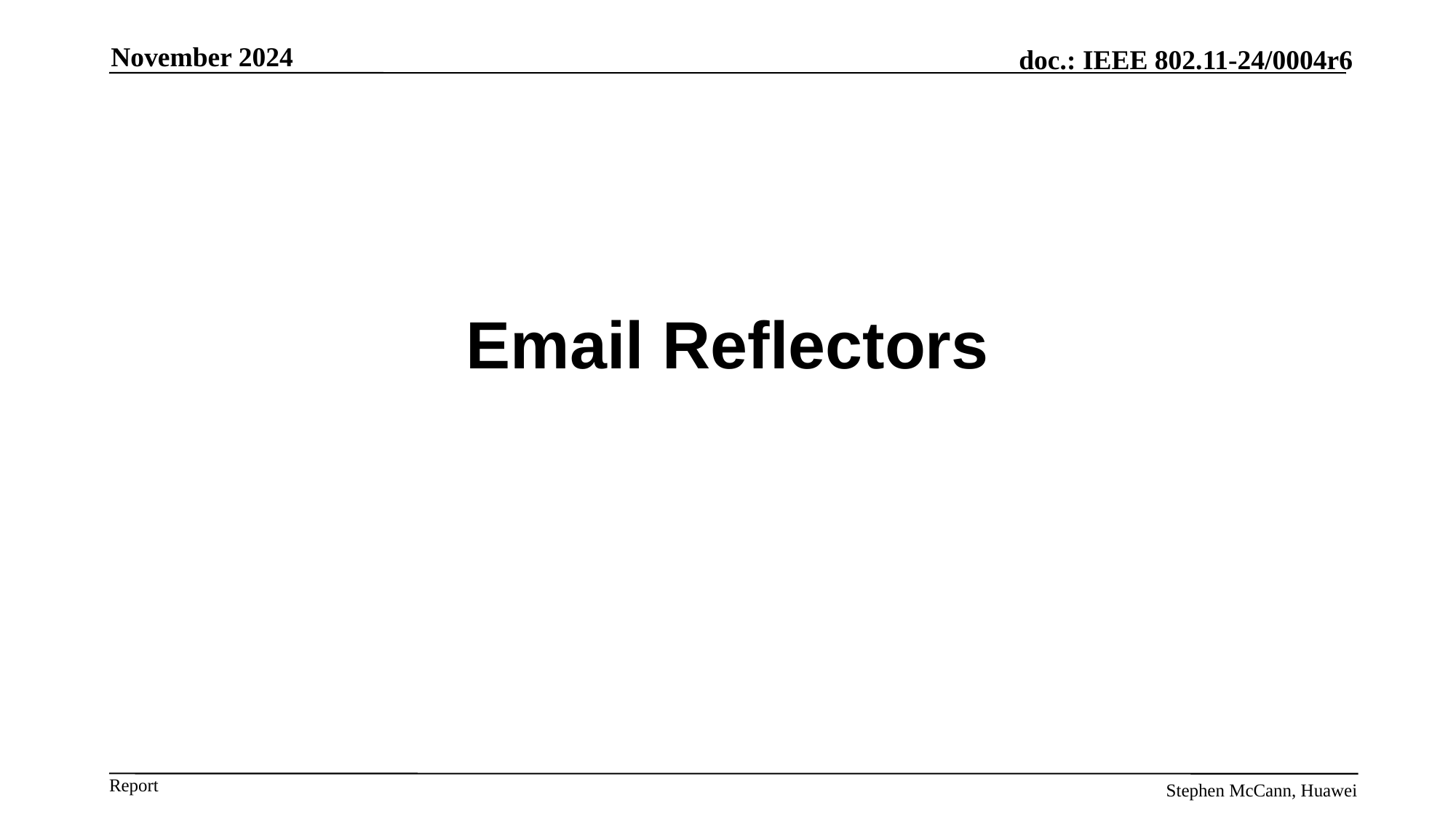

November 2024
# Email Reflectors
Stephen McCann, Huawei